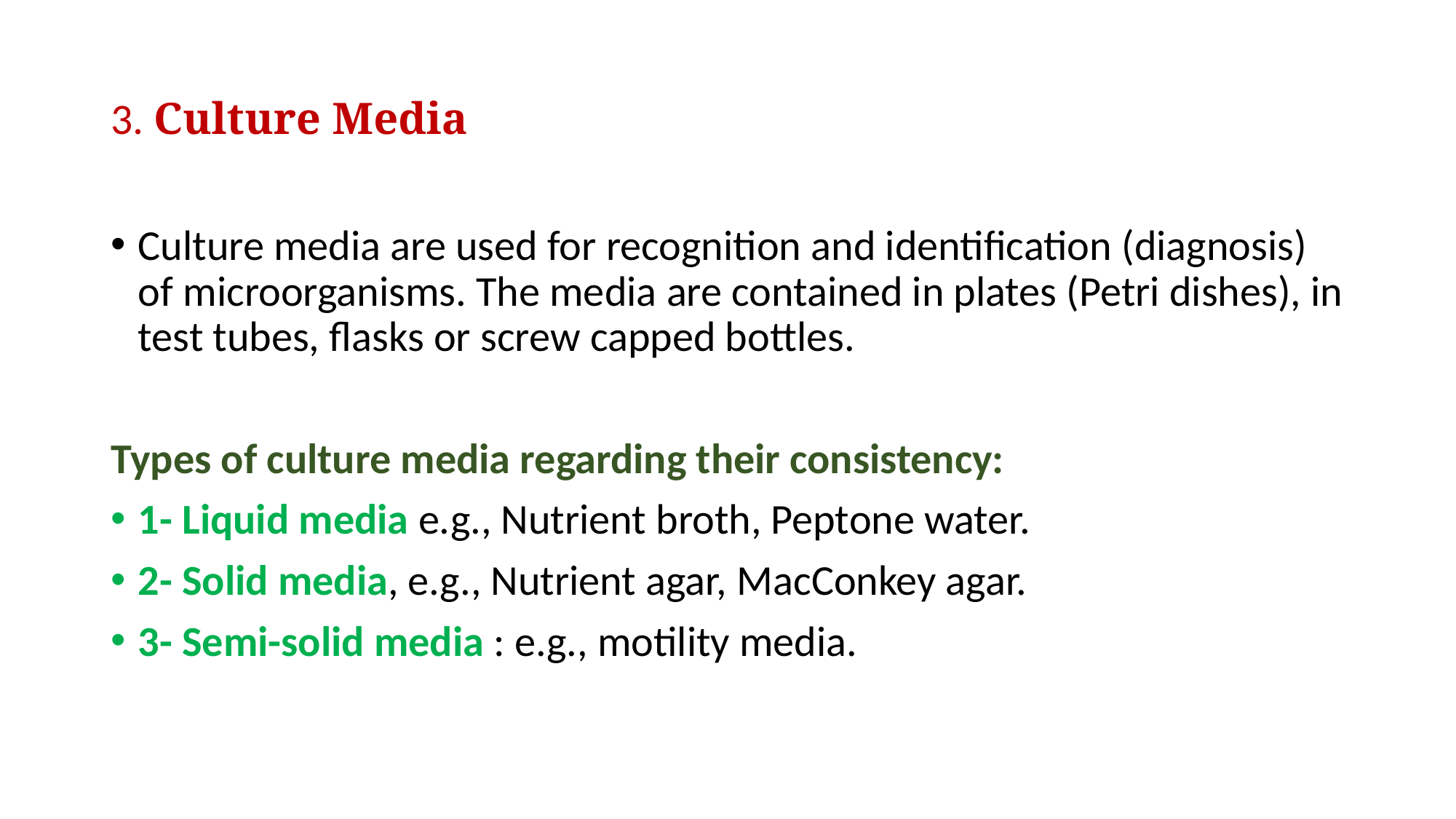

# 3. Culture Media
Culture media are used for recognition and identification (diagnosis) of microorganisms. The media are contained in plates (Petri dishes), in test tubes, flasks or screw capped bottles.

Types of culture media regarding their consistency:
1- Liquid media e.g., Nutrient broth, Peptone water.
2- Solid media, e.g., Nutrient agar, MacConkey agar.
3- Semi-solid media : e.g., motility media.